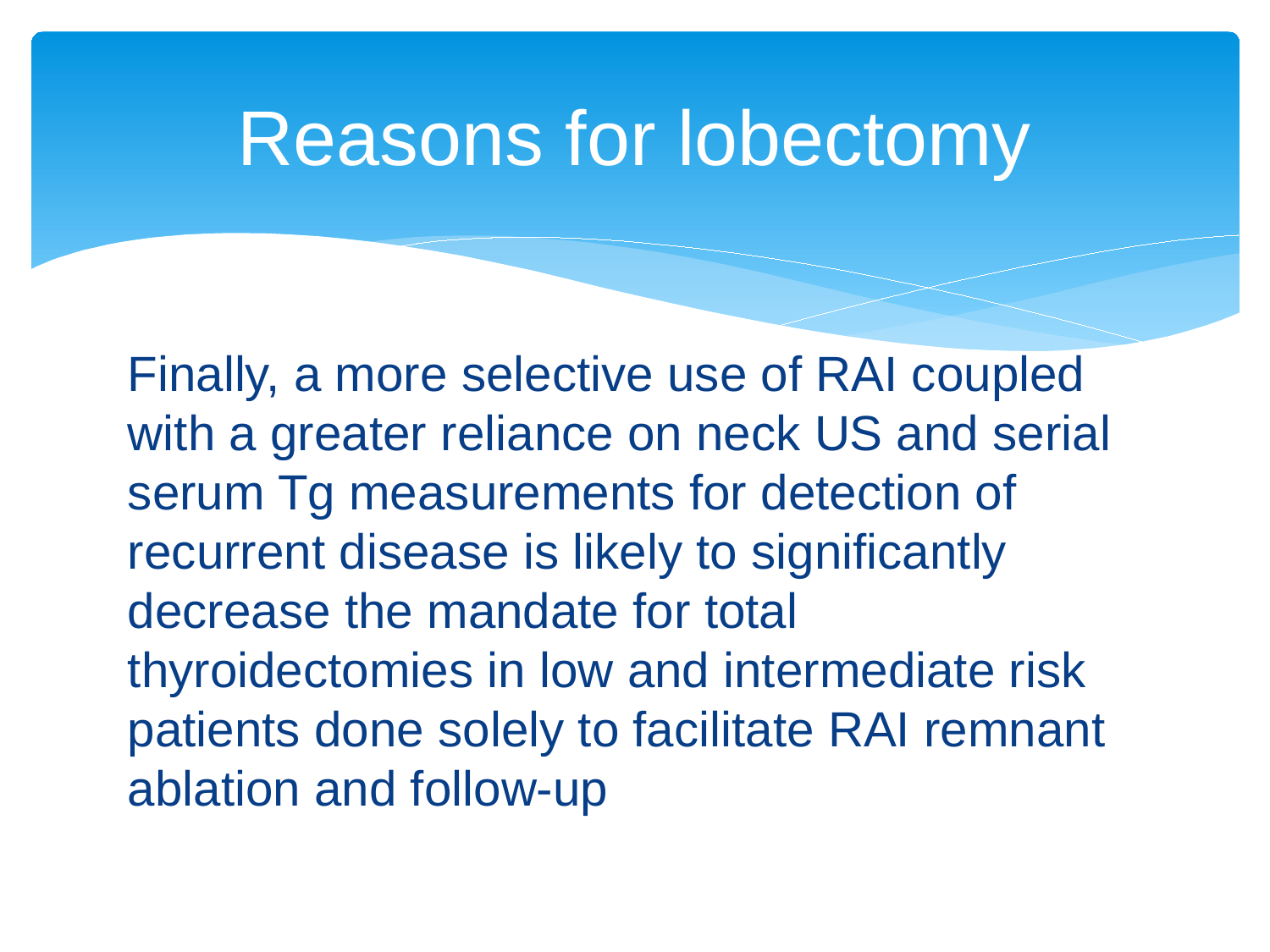

# Reasons for lobectomy
Finally, a more selective use of RAI coupled with a greater reliance on neck US and serial serum Tg measurements for detection of recurrent disease is likely to significantly decrease the mandate for total thyroidectomies in low and intermediate risk patients done solely to facilitate RAI remnant ablation and follow-up